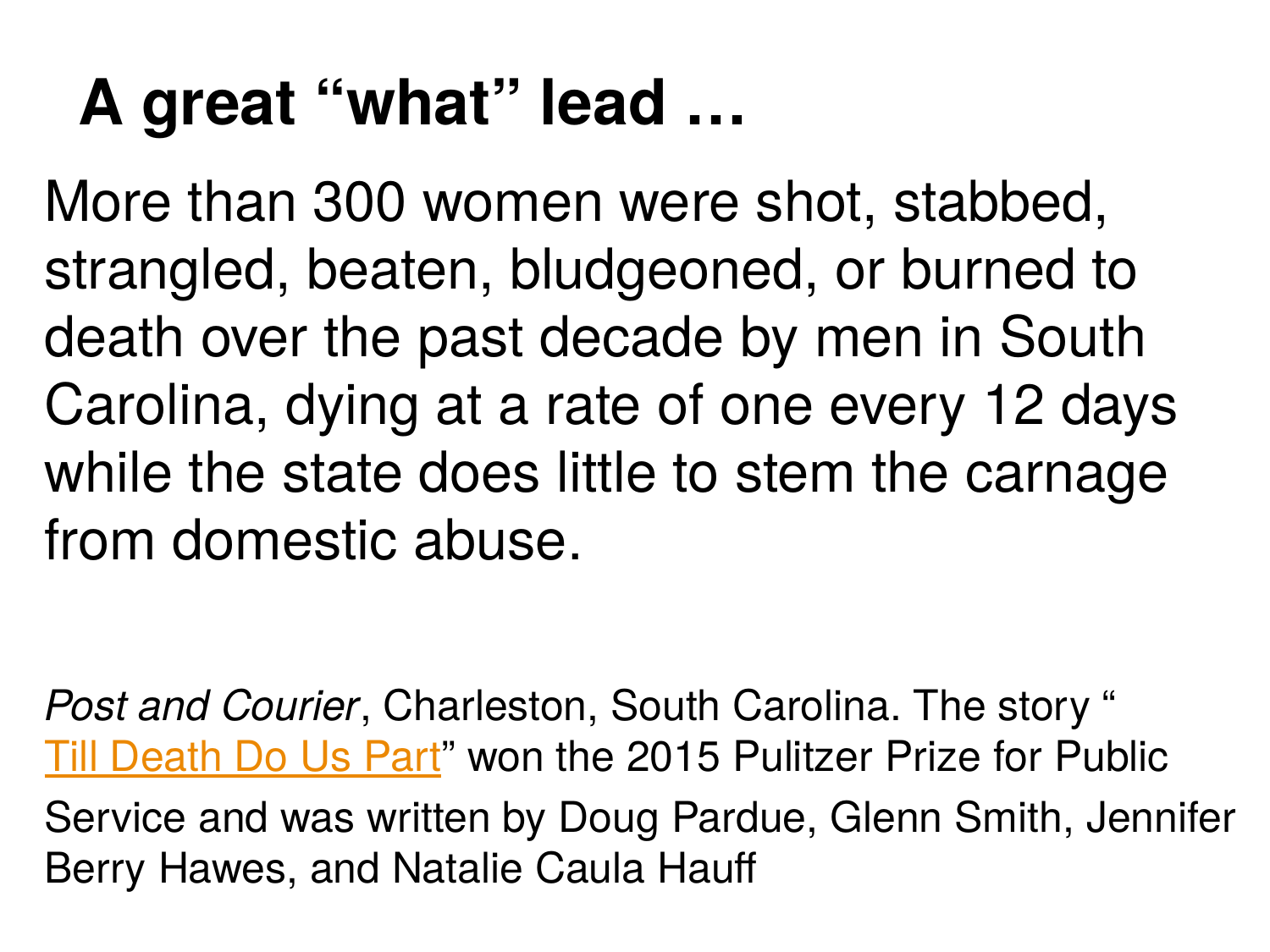

A great “what” lead …
More than 300 women were shot, stabbed, strangled, beaten, bludgeoned, or burned to death over the past decade by men in South Carolina, dying at a rate of one every 12 days while the state does little to stem the carnage from domestic abuse.

Post and Courier, Charleston, South Carolina. The story “Till Death Do Us Part” won the 2015 Pulitzer Prize for Public Service and was written by Doug Pardue, Glenn Smith, Jennifer Berry Hawes, and Natalie Caula Hauff